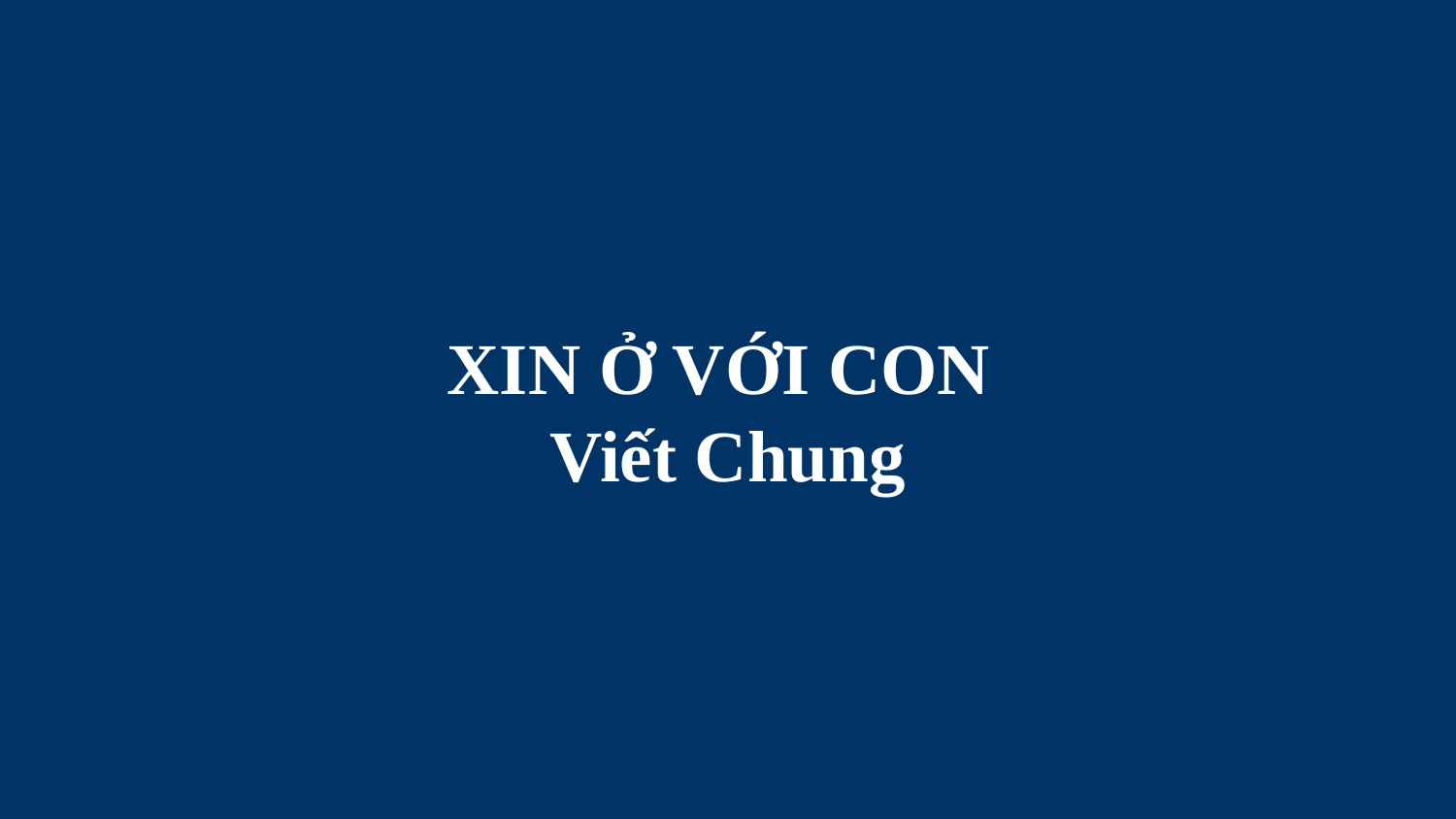

# XIN Ở VỚI CON Viết Chung